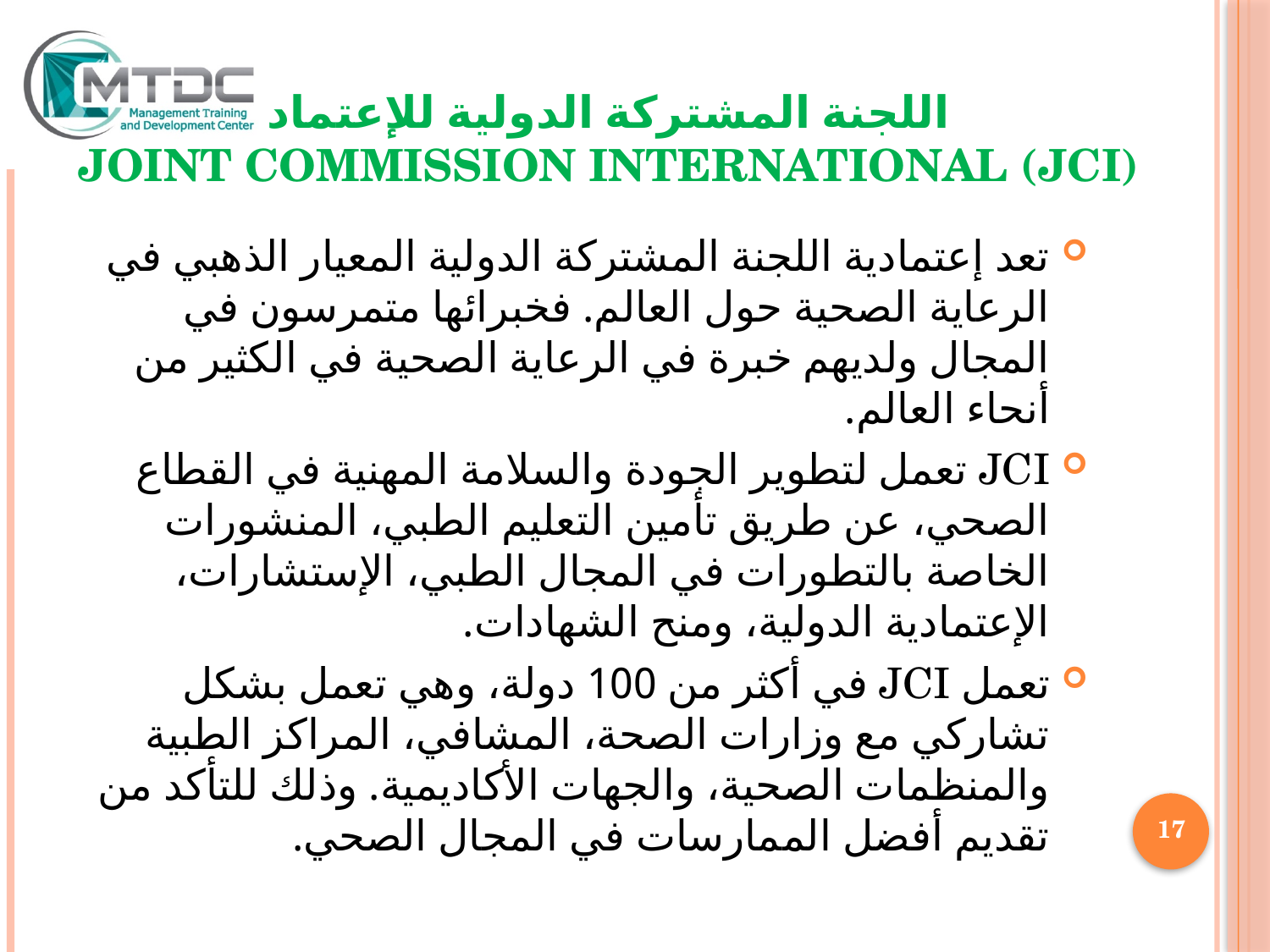

# اللجنة المشتركة الدولية للإعتماد Joint Commission International (JCI)
تعد إعتمادية اللجنة المشتركة الدولية المعيار الذهبي في الرعاية الصحية حول العالم. فخبرائها متمرسون في المجال ولديهم خبرة في الرعاية الصحية في الكثير من أنحاء العالم.
JCI تعمل لتطوير الجودة والسلامة المهنية في القطاع الصحي، عن طريق تأمين التعليم الطبي، المنشورات الخاصة بالتطورات في المجال الطبي، الإستشارات، الإعتمادية الدولية، ومنح الشهادات.
تعمل JCI في أكثر من 100 دولة، وهي تعمل بشكل تشاركي مع وزارات الصحة، المشافي، المراكز الطبية والمنظمات الصحية، والجهات الأكاديمية. وذلك للتأكد من تقديم أفضل الممارسات في المجال الصحي.
MTDC/NQDS/17/04
17